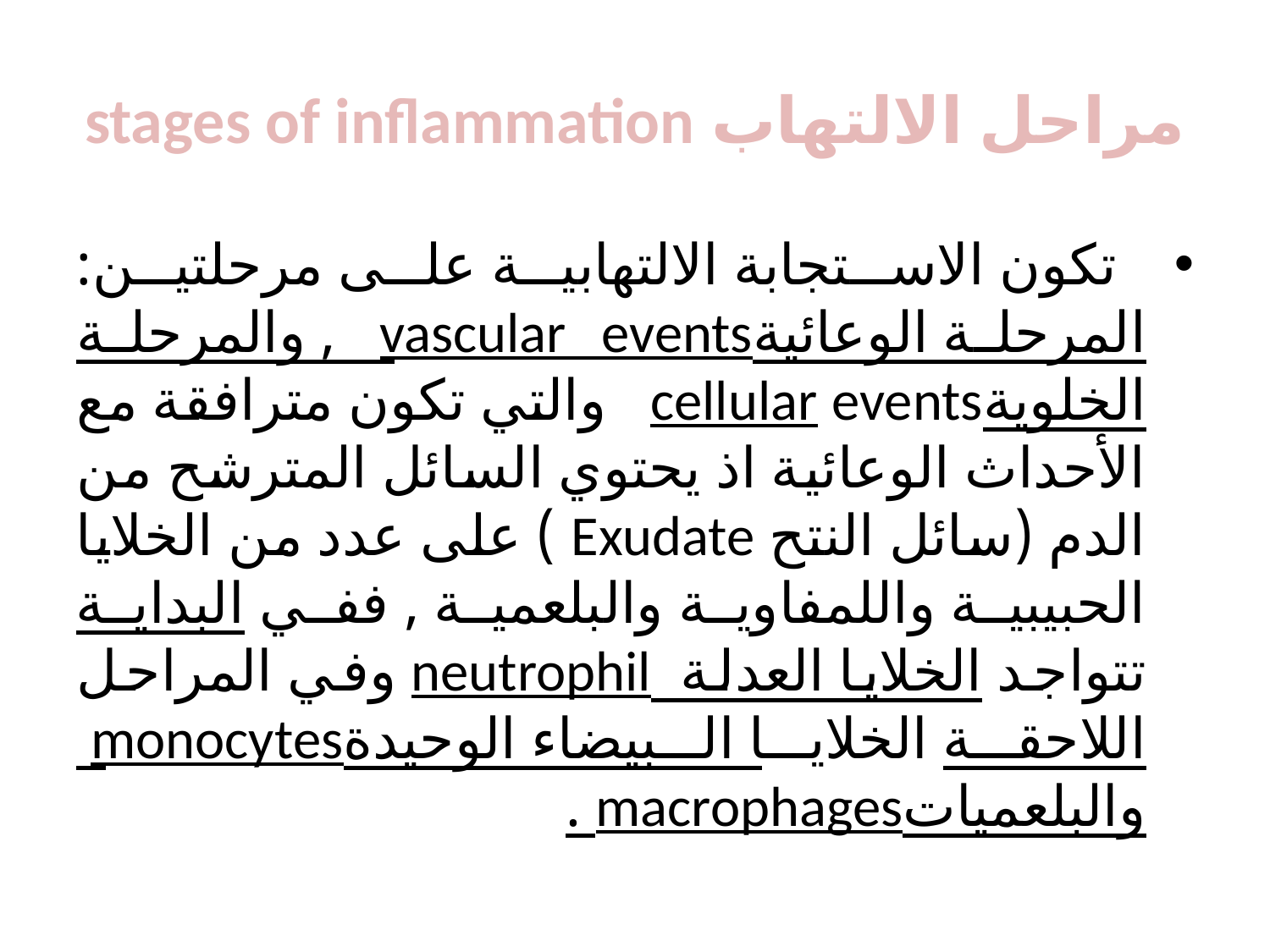

# مراحل الالتهاب stages of inflammation
  تكون الاستجابة الالتهابية على مرحلتين: المرحلة الوعائيةvascular events   , والمرحلة الخلويةcellular events   والتي تكون مترافقة مع الأحداث الوعائية اذ يحتوي السائل المترشح من الدم (سائل النتح Exudate ) على عدد من الخلايا الحبيبية واللمفاوية والبلعمية , ففي البداية تتواجد الخلايا العدلة  neutrophil وفي المراحل اللاحقة الخلايا البيضاء الوحيدةmonocytes  والبلعمياتmacrophages .